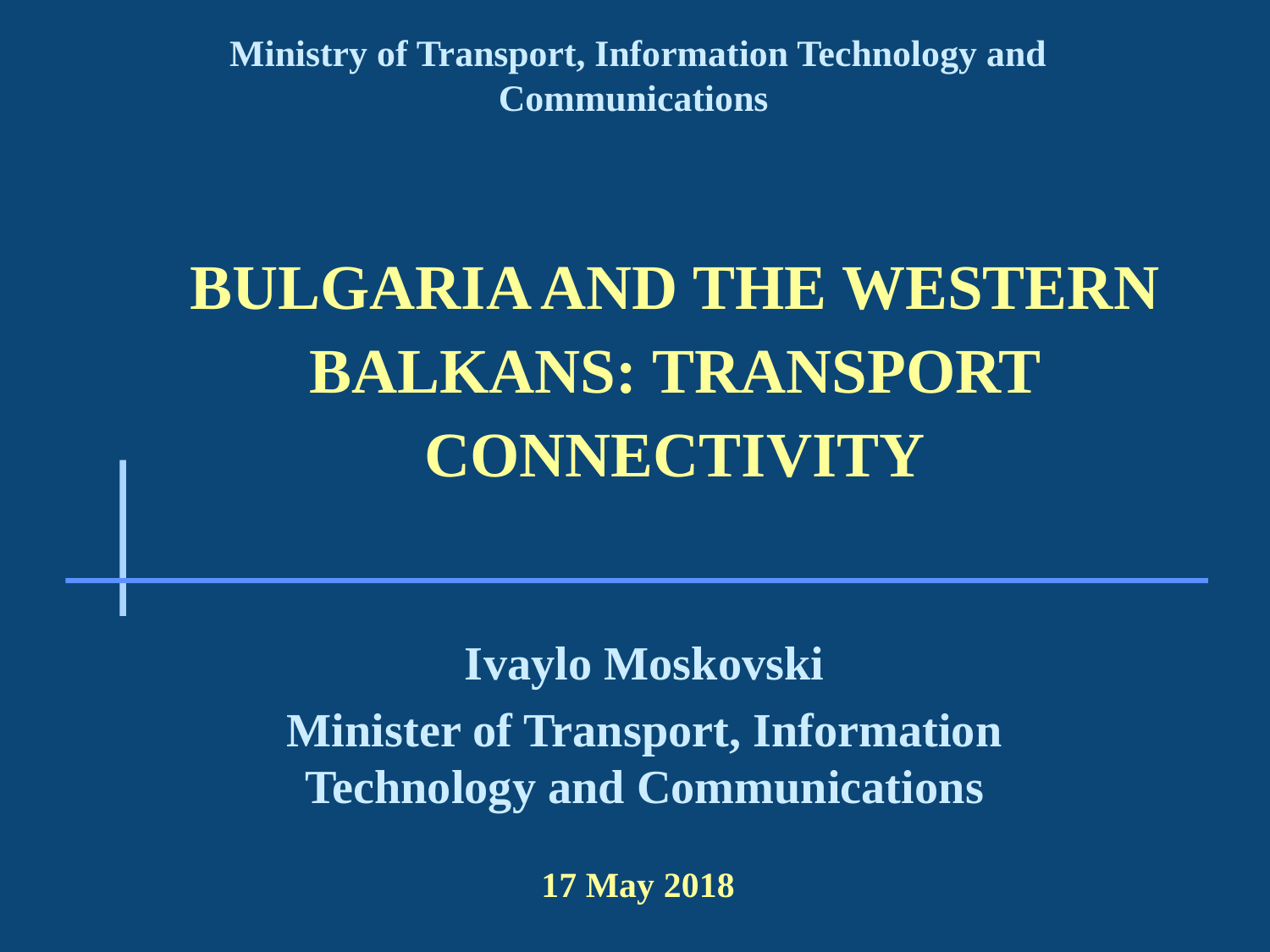

Ministry of Transport, Information Technology and Communications
# BULGARIA AND THE WESTERN BALKANS: TRANSPORT CONNECTIVITY
Ivaylo Moskovski
Minister of Transport, Information Technology and Communications
 17 May 2018